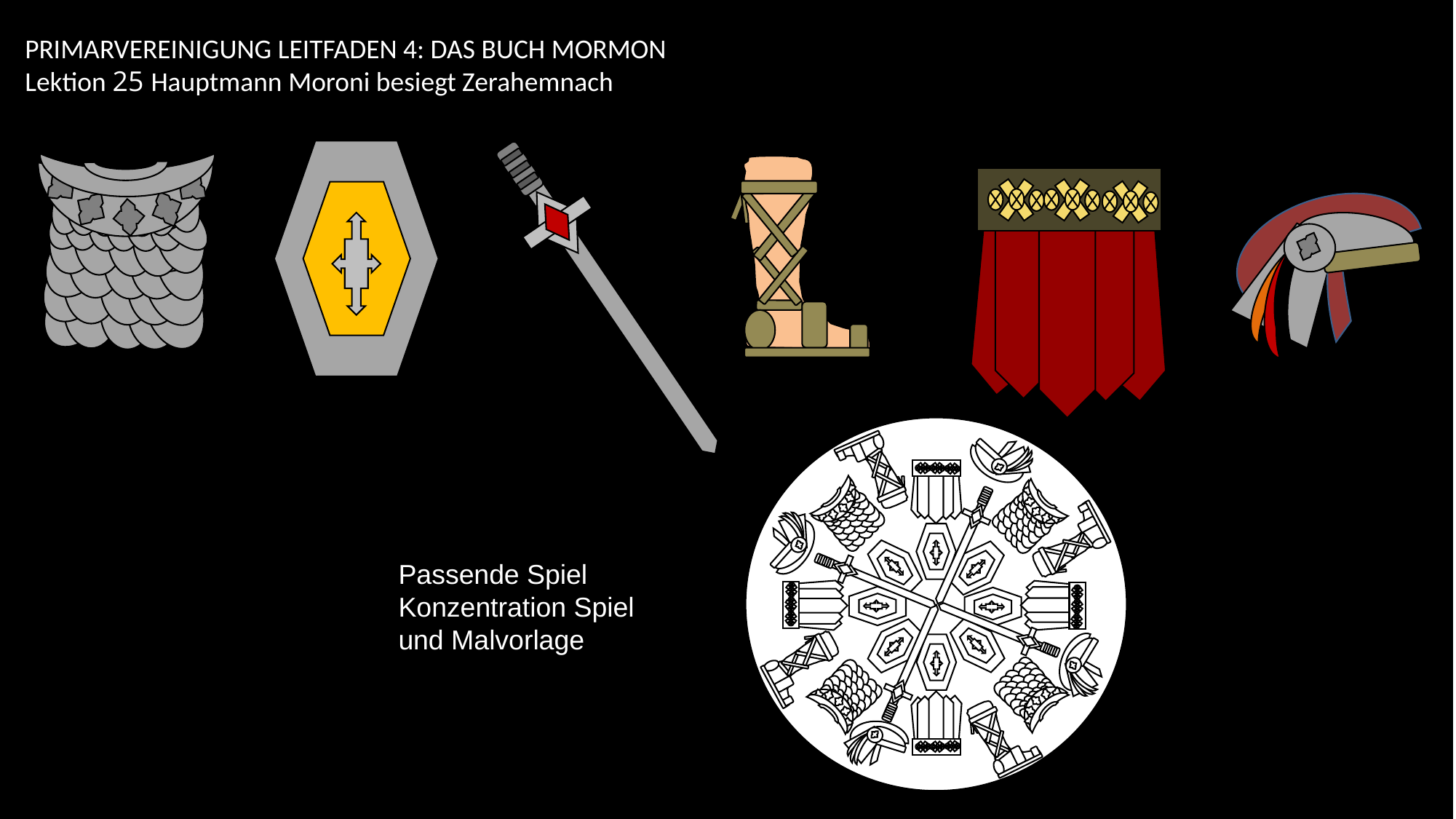

PRIMARVEREINIGUNG LEITFADEN 4: DAS BUCH MORMON
Lektion 25 Hauptmann Moroni besiegt Zerahemnach

Passende Spiel Konzentration Spiel und Malvorlage